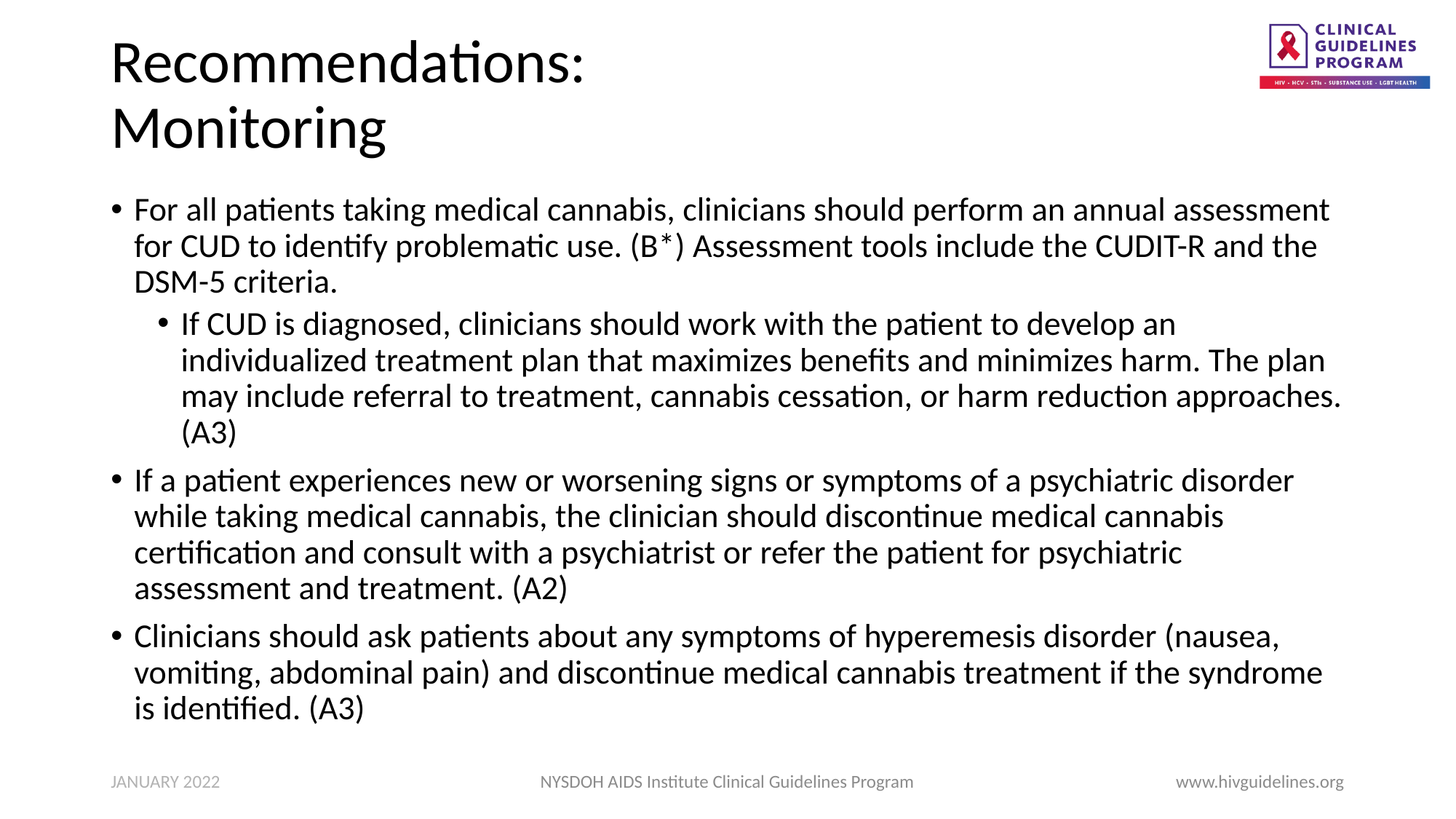

# Recommendations: Monitoring
For all patients taking medical cannabis, clinicians should perform an annual assessment for CUD to identify problematic use. (B*) Assessment tools include the CUDIT-R and the DSM-5 criteria.
If CUD is diagnosed, clinicians should work with the patient to develop an individualized treatment plan that maximizes benefits and minimizes harm. The plan may include referral to treatment, cannabis cessation, or harm reduction approaches. (A3)
If a patient experiences new or worsening signs or symptoms of a psychiatric disorder while taking medical cannabis, the clinician should discontinue medical cannabis certification and consult with a psychiatrist or refer the patient for psychiatric assessment and treatment. (A2)
Clinicians should ask patients about any symptoms of hyperemesis disorder (nausea, vomiting, abdominal pain) and discontinue medical cannabis treatment if the syndrome is identified. (A3)
JANUARY 2022
NYSDOH AIDS Institute Clinical Guidelines Program
www.hivguidelines.org